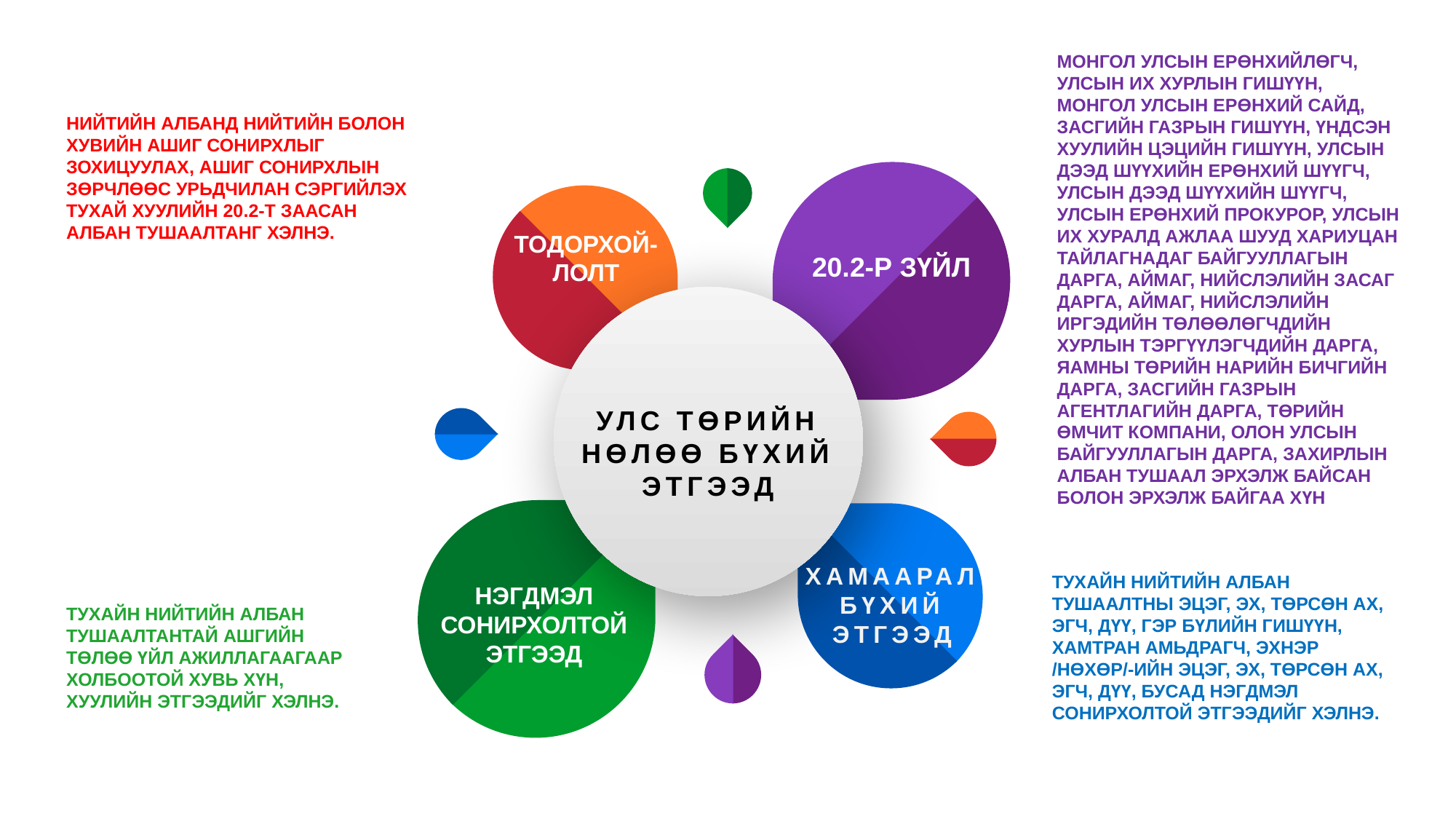

МОНГОЛ УЛСЫН ЕРӨНХИЙЛӨГЧ, УЛСЫН ИХ ХУРЛЫН ГИШҮҮН, МОНГОЛ УЛСЫН ЕРӨНХИЙ САЙД, ЗАСГИЙН ГАЗРЫН ГИШҮҮН, ҮНДСЭН ХУУЛИЙН ЦЭЦИЙН ГИШҮҮН, УЛСЫН ДЭЭД ШҮҮХИЙН ЕРӨНХИЙ ШҮҮГЧ, УЛСЫН ДЭЭД ШҮҮХИЙН ШҮҮГЧ, УЛСЫН ЕРӨНХИЙ ПРОКУРОР, УЛСЫН ИХ ХУРАЛД АЖЛАА ШУУД ХАРИУЦАН ТАЙЛАГНАДАГ БАЙГУУЛЛАГЫН ДАРГА, АЙМАГ, НИЙСЛЭЛИЙН ЗАСАГ ДАРГА, АЙМАГ, НИЙСЛЭЛИЙН ИРГЭДИЙН ТӨЛӨӨЛӨГЧДИЙН ХУРЛЫН ТЭРГҮҮЛЭГЧДИЙН ДАРГА, ЯАМНЫ ТӨРИЙН НАРИЙН БИЧГИЙН ДАРГА, ЗАСГИЙН ГАЗРЫН АГЕНТЛАГИЙН ДАРГА, ТӨРИЙН ӨМЧИТ КОМПАНИ, ОЛОН УЛСЫН БАЙГУУЛЛАГЫН ДАРГА, ЗАХИРЛЫН АЛБАН ТУШААЛ ЭРХЭЛЖ БАЙСАН БОЛОН ЭРХЭЛЖ БАЙГАА ХҮН
НИЙТИЙН АЛБАНД НИЙТИЙН БОЛОН ХУВИЙН АШИГ СОНИРХЛЫГ ЗОХИЦУУЛАХ, АШИГ СОНИРХЛЫН ЗӨРЧЛӨӨС УРЬДЧИЛАН СЭРГИЙЛЭХ ТУХАЙ ХУУЛИЙН 20.2-Т ЗААСАН АЛБАН ТУШААЛТАНГ ХЭЛНЭ.

ТОДОРХОЙ-ЛОЛТ
20.2-Р ЗҮЙЛ

УЛС ТӨРИЙН НӨЛӨӨ БҮХИЙ ЭТГЭЭД

ХАМААРАЛ БҮХИЙ ЭТГЭЭД
ТУХАЙН НИЙТИЙН АЛБАН ТУШААЛТНЫ ЭЦЭГ, ЭХ, ТӨРСӨН АХ, ЭГЧ, ДҮҮ, ГЭР БҮЛИЙН ГИШҮҮН, ХАМТРАН АМЬДРАГЧ, ЭХНЭР /НӨХӨР/-ИЙН ЭЦЭГ, ЭХ, ТӨРСӨН АХ, ЭГЧ, ДҮҮ, БУСАД НЭГДМЭЛ СОНИРХОЛТОЙ ЭТГЭЭДИЙГ ХЭЛНЭ.
НЭГДМЭЛ СОНИРХОЛТОЙ ЭТГЭЭД
ТУХАЙН НИЙТИЙН АЛБАН ТУШААЛТАНТАЙ АШГИЙН ТӨЛӨӨ ҮЙЛ АЖИЛЛАГААГААР ХОЛБООТОЙ ХУВЬ ХҮН, ХУУЛИЙН ЭТГЭЭДИЙГ ХЭЛНЭ.